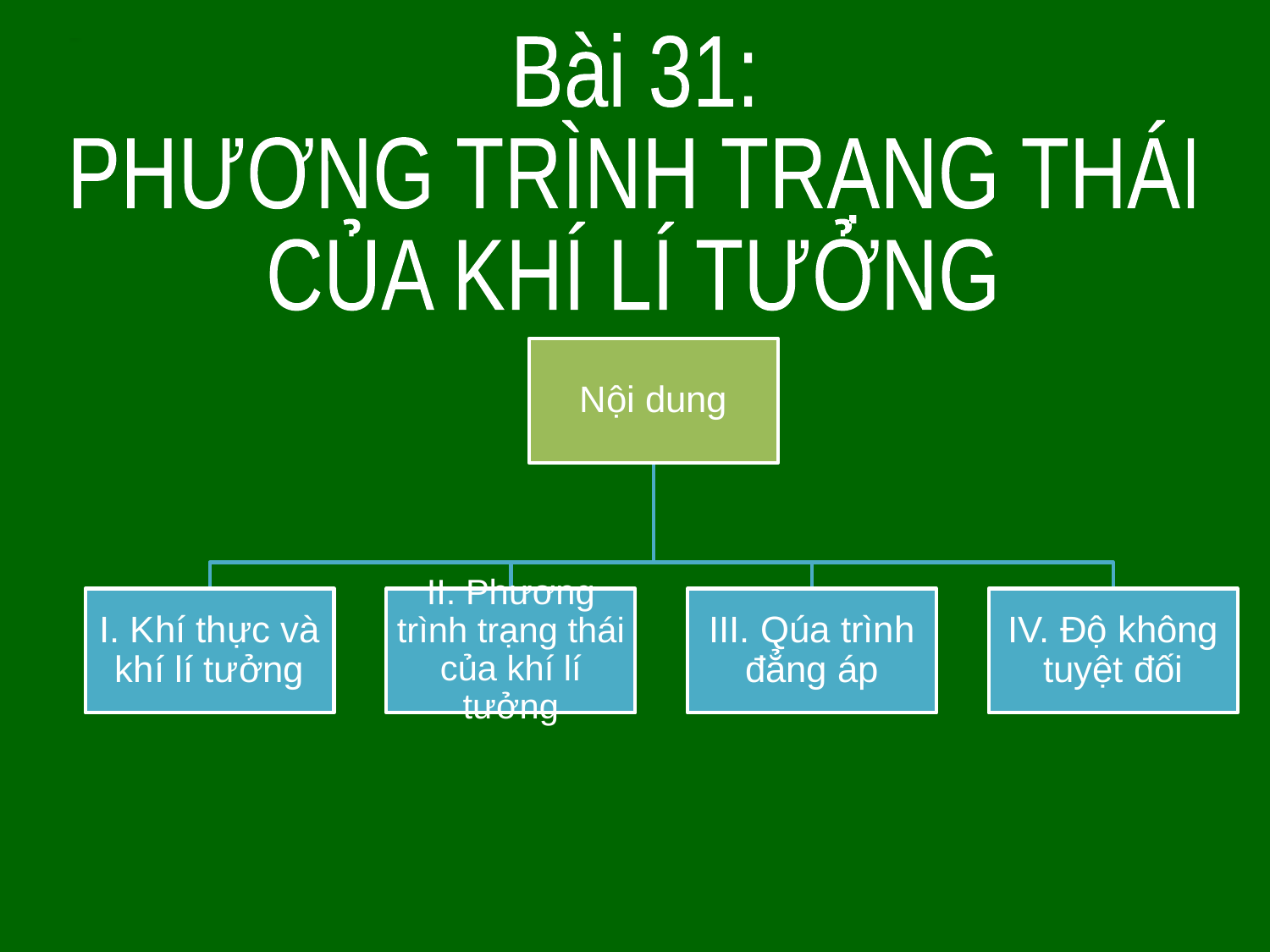

Bài 31:
PHƯƠNG TRÌNH TRẠNG THÁI
CỦA KHÍ LÍ TƯỞNG
Nội dung
I. Khí thực và khí lí tưởng
II. Phương trình trạng thái của khí lí tưởng
III. Qúa trình đẳng áp
IV. Độ không tuyệt đối